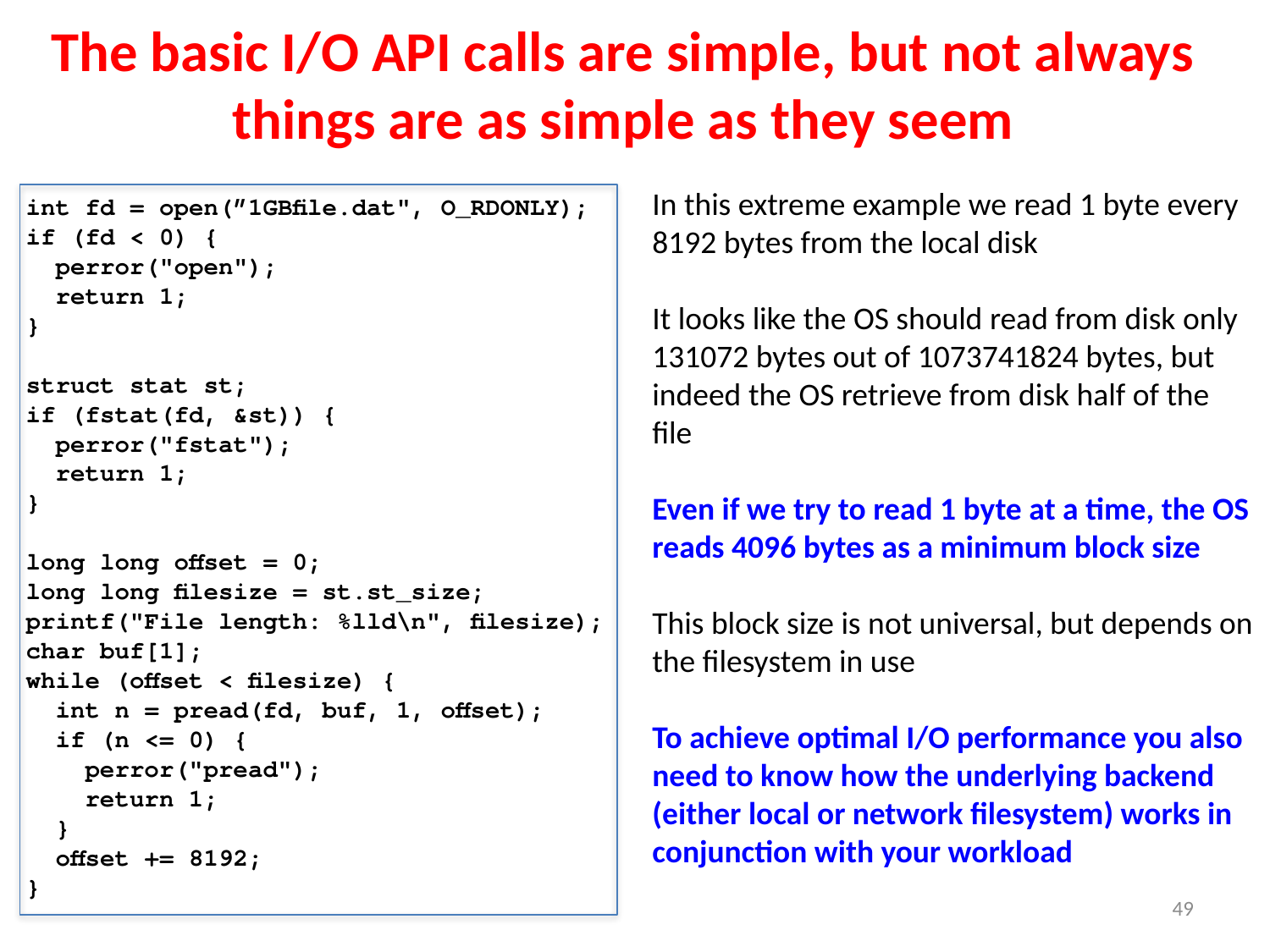

# The basic I/O API calls are simple, but not always things are as simple as they seem
In this extreme example we read 1 byte every 8192 bytes from the local disk

It looks like the OS should read from disk only 131072 bytes out of 1073741824 bytes, but indeed the OS retrieve from disk half of the file

Even if we try to read 1 byte at a time, the OS reads 4096 bytes as a minimum block size

This block size is not universal, but depends on the filesystem in use

To achieve optimal I/O performance you also need to know how the underlying backend (either local or network filesystem) works in conjunction with your workload
  int fd = open(”1GBfile.dat", O_RDONLY);
  if (fd < 0) {
    perror("open");
    return 1;
  }

  struct stat st;
  if (fstat(fd, &st)) {
    perror("fstat");
    return 1;
  }

  long long offset = 0;
  long long filesize = st.st_size;
  printf("File length: %lld\n", filesize);
  char buf[1];
  while (offset < filesize) {
    int n = pread(fd, buf, 1, offset);
    if (n <= 0) {
      perror("pread");
      return 1;
    }
    offset += 8192;
  }

49